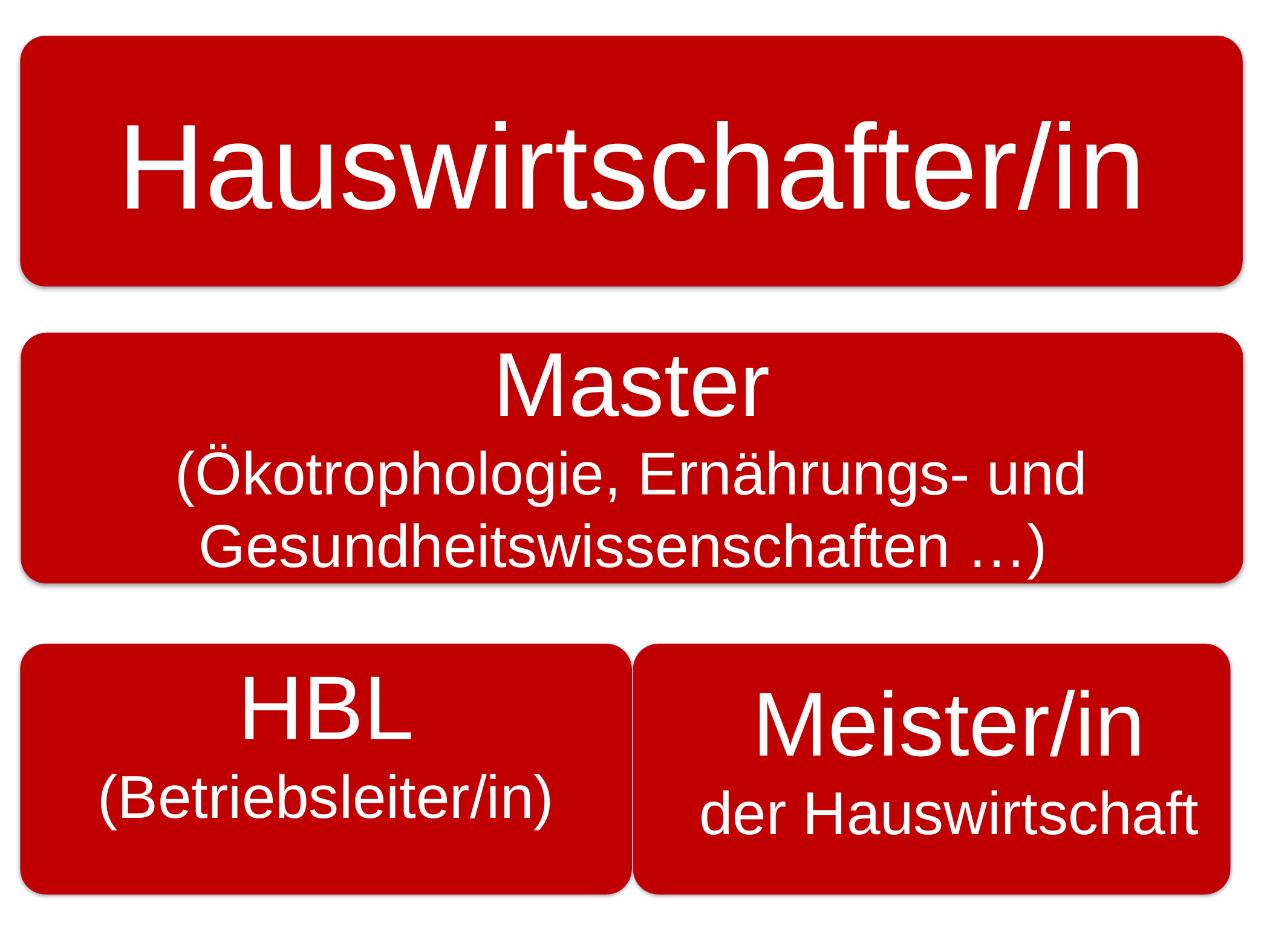

Hauswirtschafter/in
Master
(Ökotrophologie, Ernährungs- und Gesundheitswissenschaften …)

HBL
(Betriebsleiter/in)

Meister/in
der Hauswirtschaft